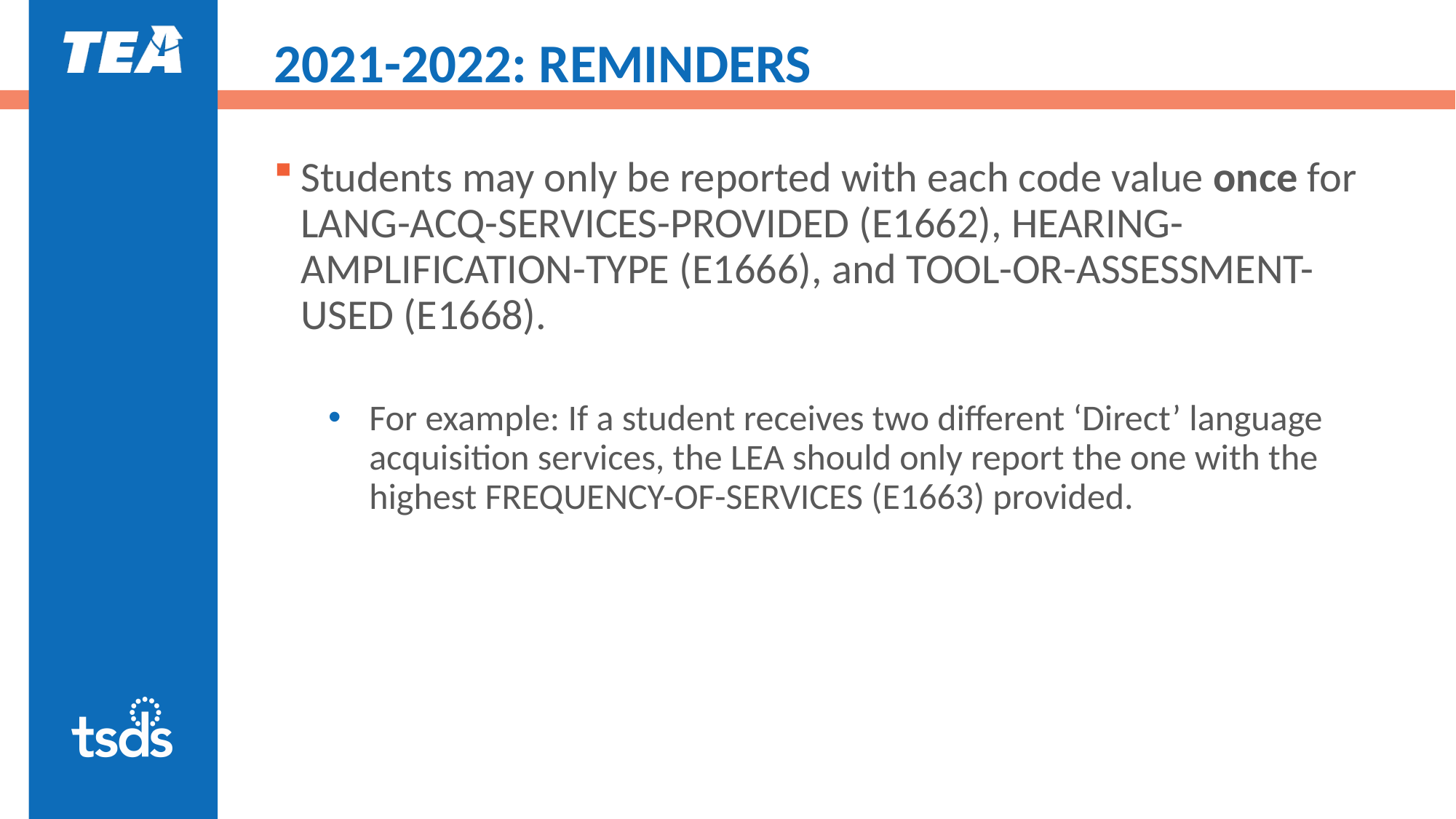

# 2021-2022: REMINDERS
Students may only be reported with each code value once for LANG-ACQ-SERVICES-PROVIDED (E1662), HEARING-AMPLIFICATION-TYPE (E1666), and TOOL-OR-ASSESSMENT-USED (E1668).

For example: If a student receives two different ‘Direct’ language acquisition services, the LEA should only report the one with the highest FREQUENCY-OF-SERVICES (E1663) provided.